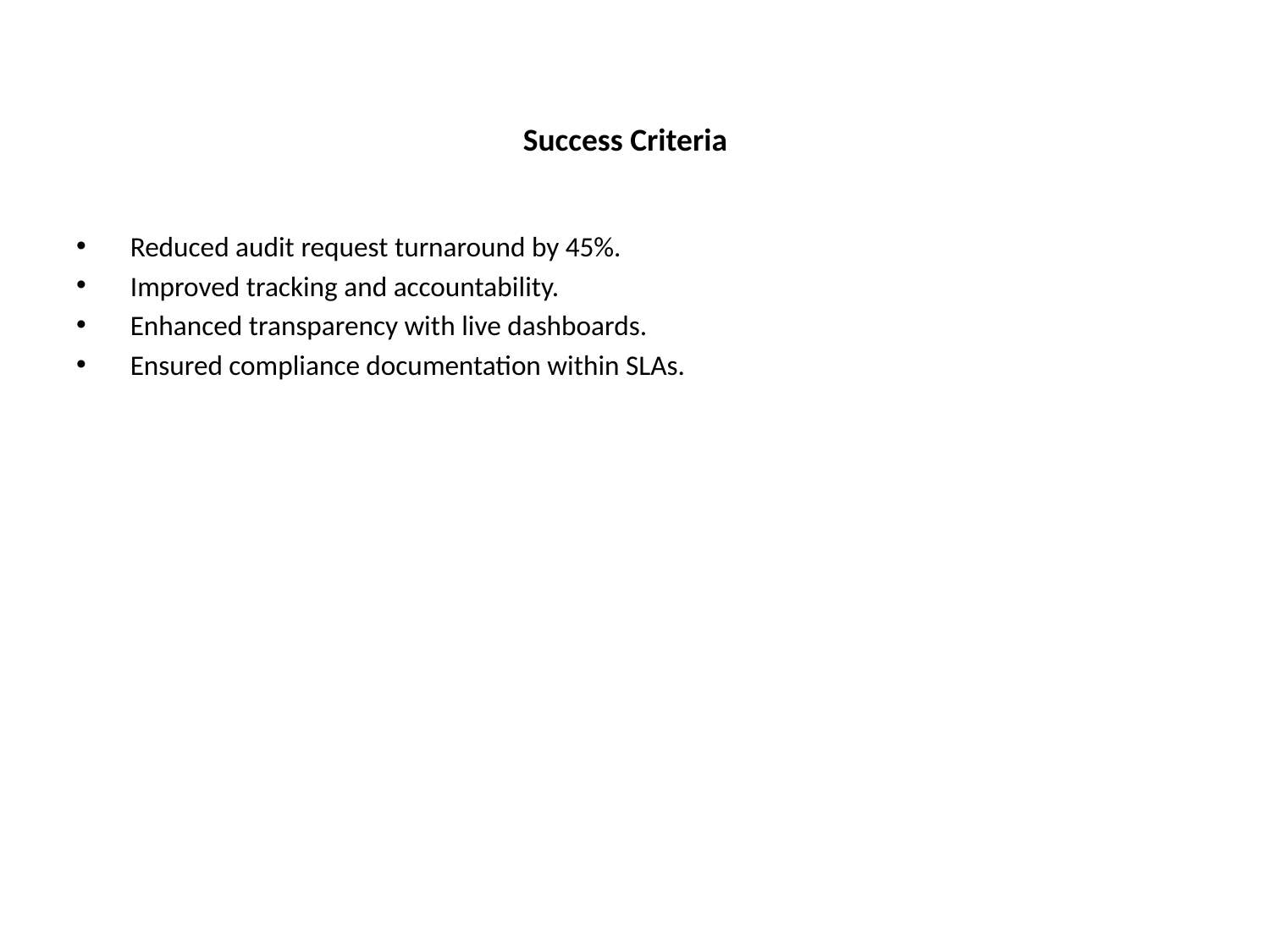

# Success Criteria
 Reduced audit request turnaround by 45%.
 Improved tracking and accountability.
 Enhanced transparency with live dashboards.
 Ensured compliance documentation within SLAs.